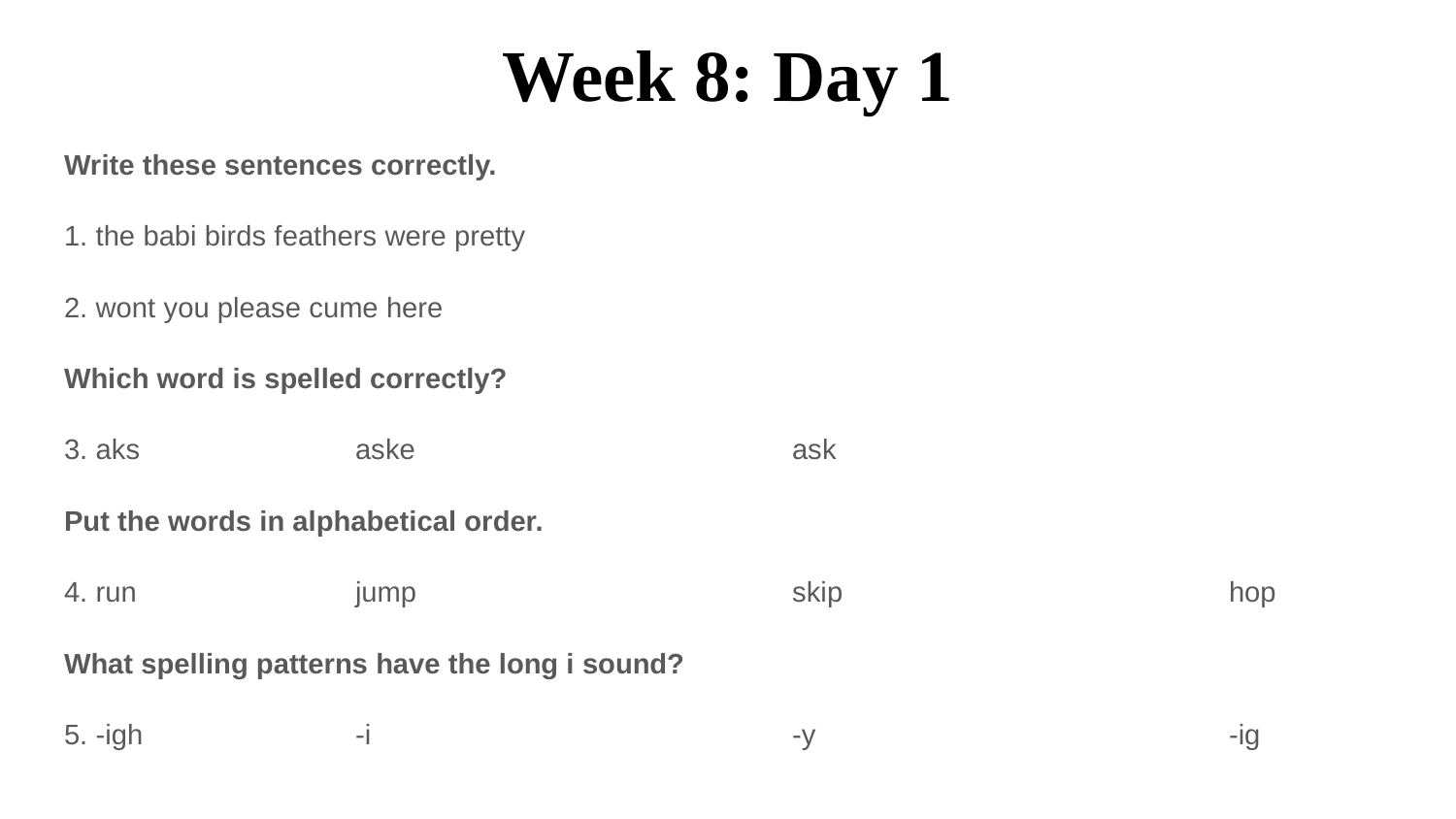

# Week 8: Day 1
Write these sentences correctly.
1. the babi birds feathers were pretty
2. wont you please cume here
Which word is spelled correctly?
3. aks 		aske			ask
Put the words in alphabetical order.
4. run 		jump			skip			hop
What spelling patterns have the long i sound?
5. -igh 		-i 			-y 			-ig